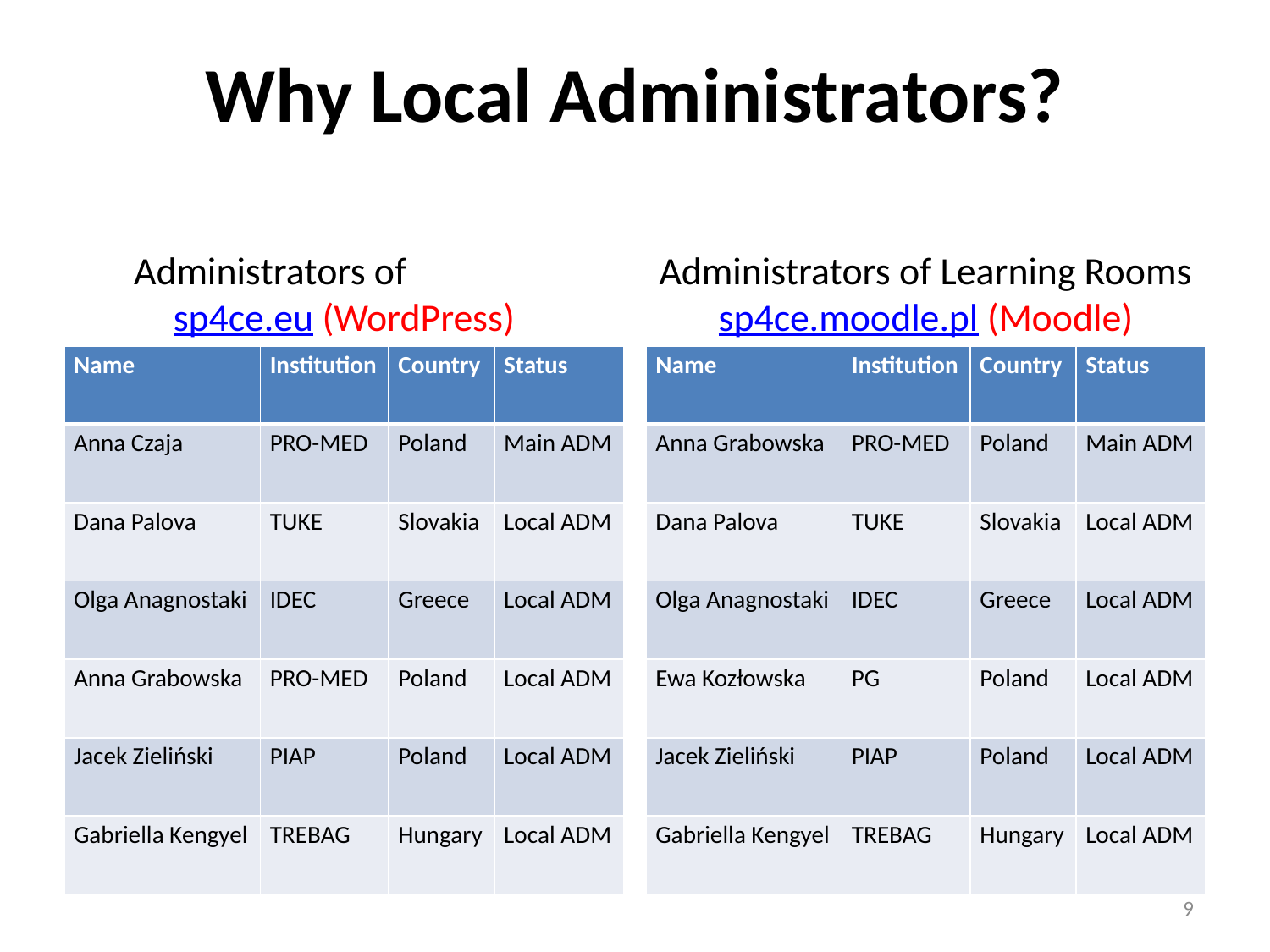

Why Local Administrators?
Administrators of                 sp4ce.eu (WordPress)
Administrators of Learning Rooms sp4ce.moodle.pl (Moodle)
| Name | Institution | Country | Status |
| --- | --- | --- | --- |
| Anna Czaja | PRO-MED | Poland | Main ADM |
| Dana Palova | TUKE | Slovakia | Local ADM |
| Olga Anagnostaki | IDEC | Greece | Local ADM |
| Anna Grabowska | PRO-MED | Poland | Local ADM |
| Jacek Zieliński | PIAP | Poland | Local ADM |
| Gabriella Kengyel | TREBAG | Hungary | Local ADM |
| Name | Institution | Country | Status |
| --- | --- | --- | --- |
| Anna Grabowska | PRO-MED | Poland | Main ADM |
| Dana Palova | TUKE | Slovakia | Local ADM |
| Olga Anagnostaki | IDEC | Greece | Local ADM |
| Ewa Kozłowska | PG | Poland | Local ADM |
| Jacek Zieliński | PIAP | Poland | Local ADM |
| Gabriella Kengyel | TREBAG | Hungary | Local ADM |
9